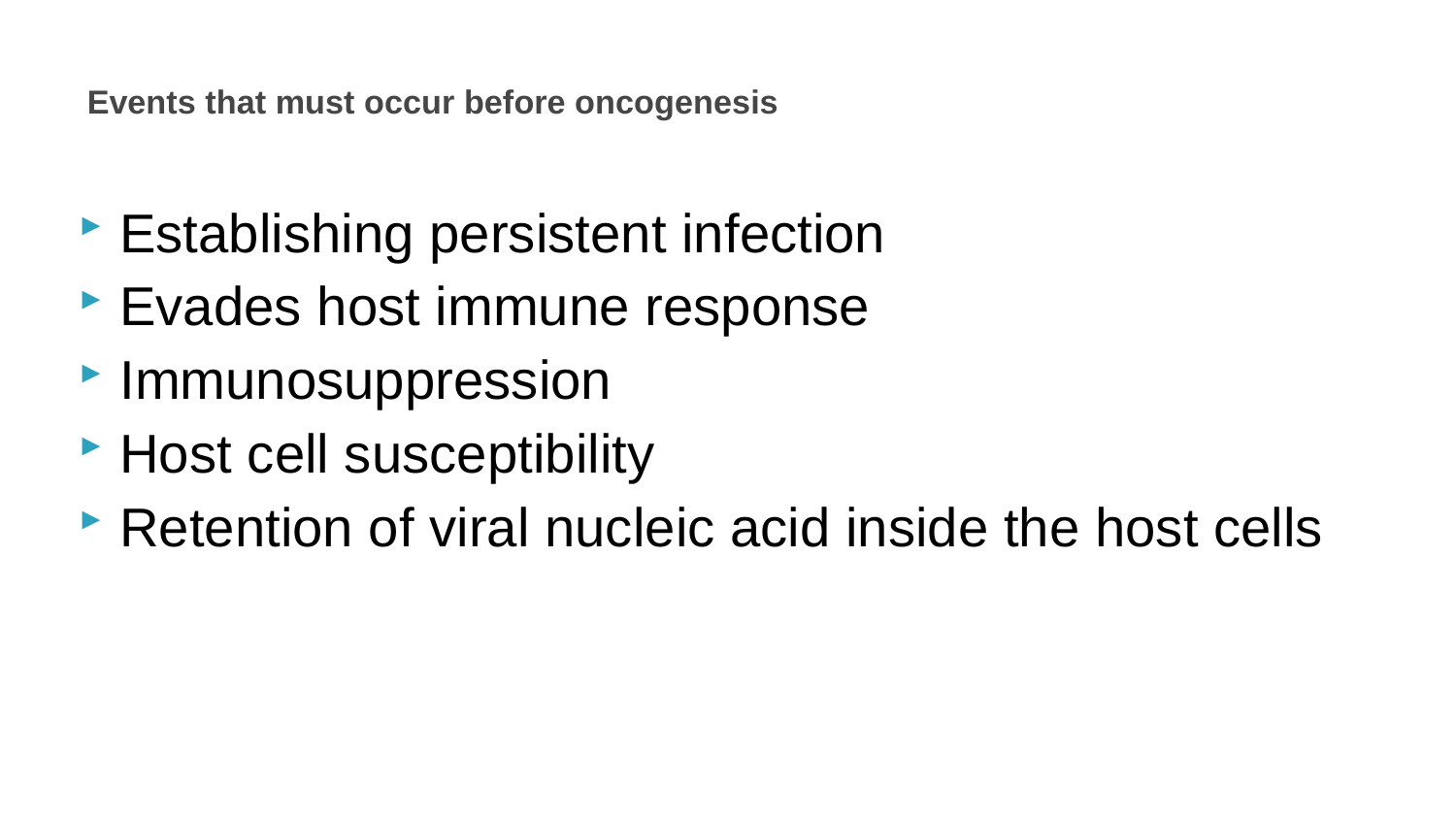

# Events that must occur before oncogenesis
Establishing persistent infection
Evades host immune response
Immunosuppression
Host cell susceptibility
Retention of viral nucleic acid inside the host cells